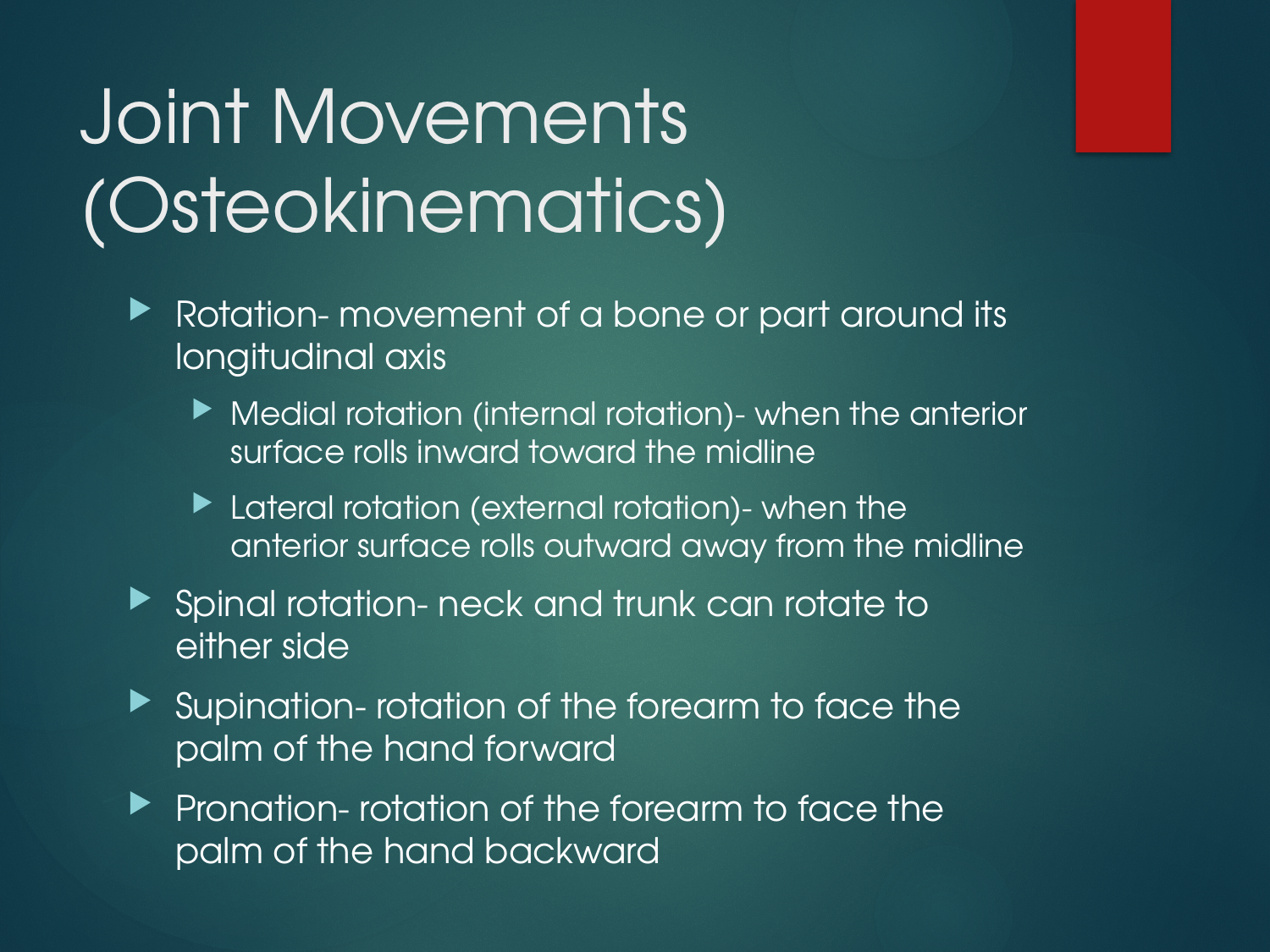

# Joint Movements (Osteokinematics)
Rotation- movement of a bone or part around its longitudinal axis
Medial rotation (internal rotation)- when the anterior surface rolls inward toward the midline
Lateral rotation (external rotation)- when the anterior surface rolls outward away from the midline
Spinal rotation- neck and trunk can rotate to either side
Supination- rotation of the forearm to face the palm of the hand forward
Pronation- rotation of the forearm to face the palm of the hand backward